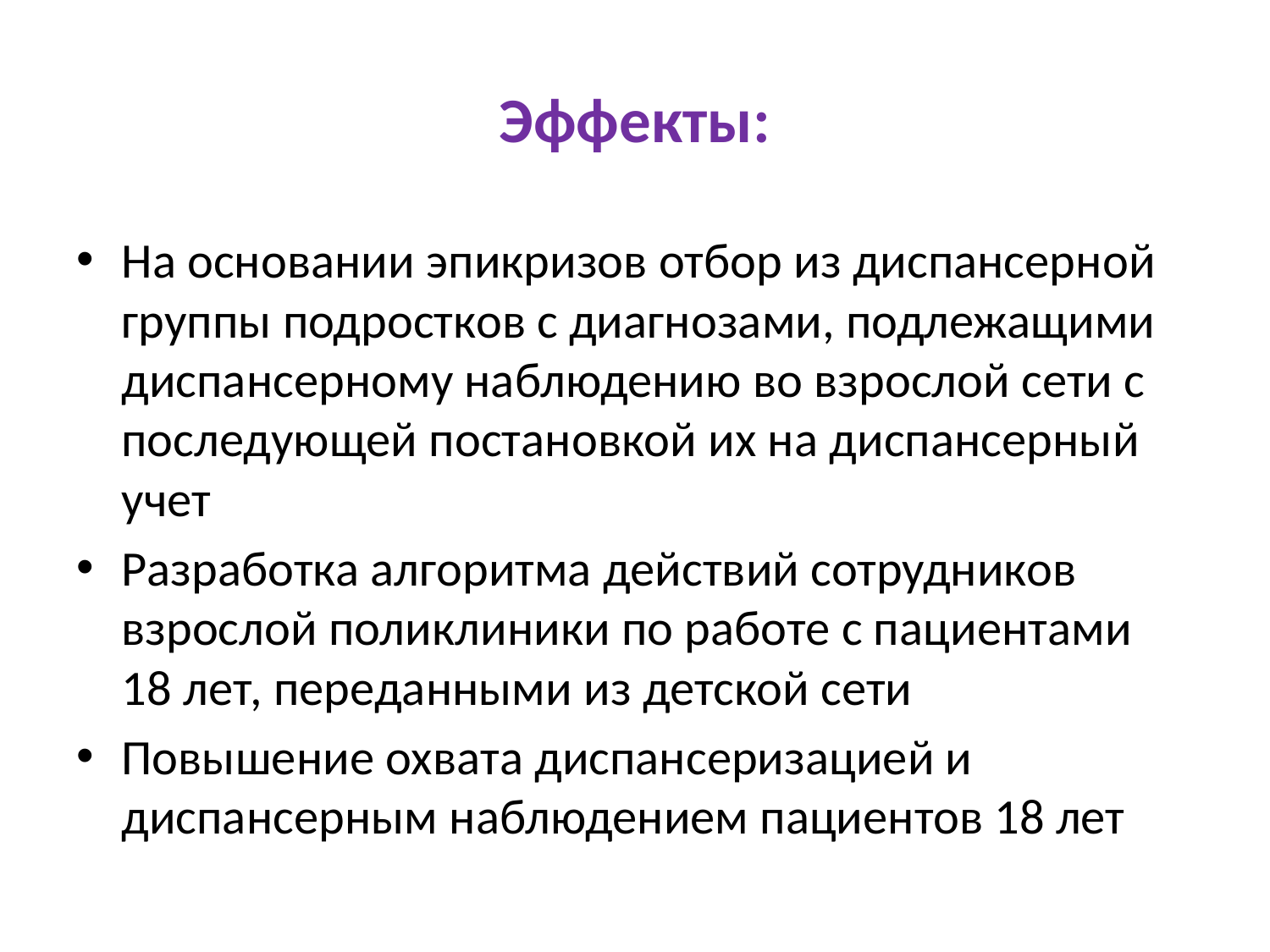

# Эффекты:
На основании эпикризов отбор из диспансерной группы подростков с диагнозами, подлежащими диспансерному наблюдению во взрослой сети с последующей постановкой их на диспансерный учет
Разработка алгоритма действий сотрудников взрослой поликлиники по работе с пациентами 18 лет, переданными из детской сети
Повышение охвата диспансеризацией и диспансерным наблюдением пациентов 18 лет